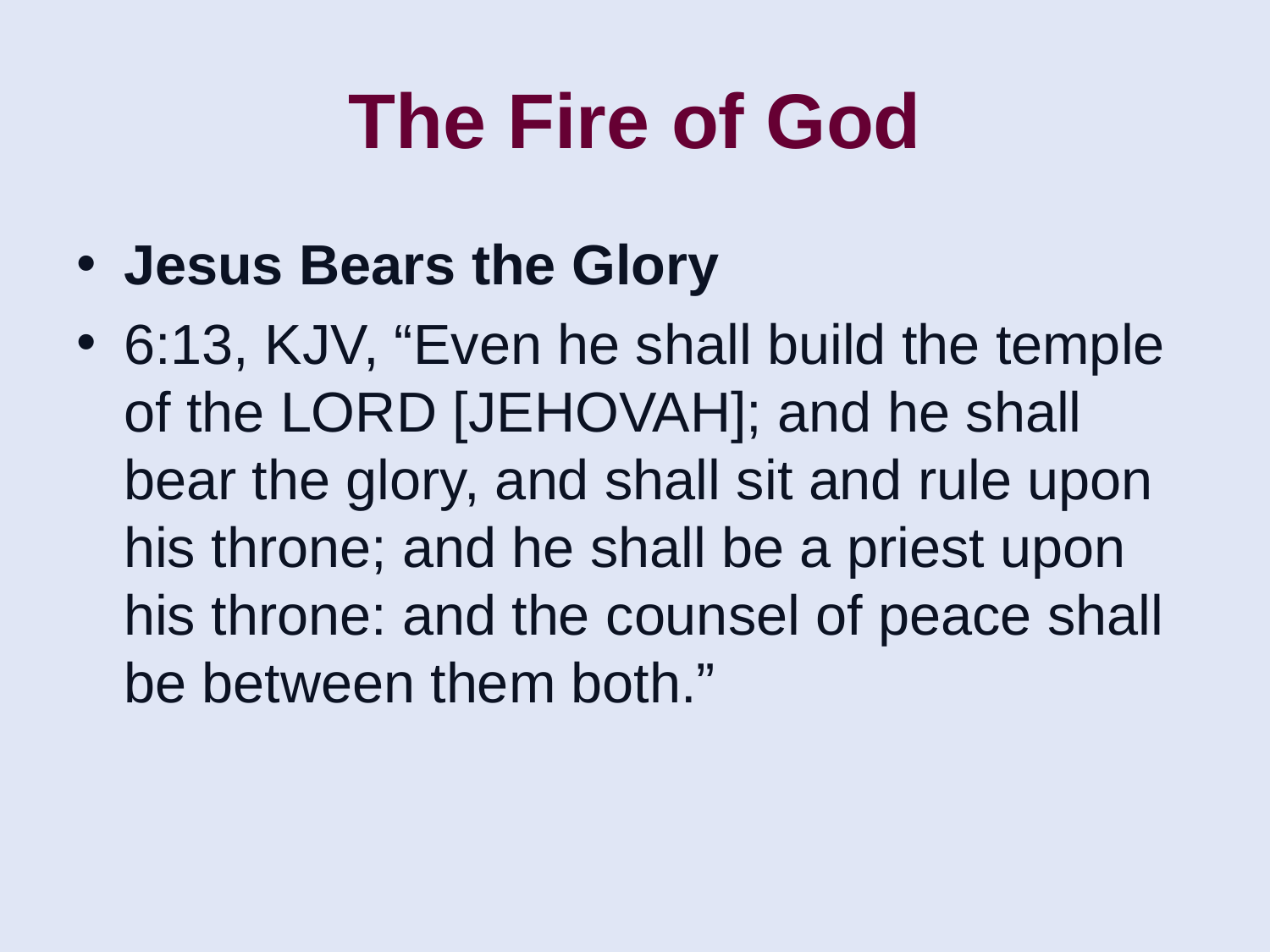

# The Fire of God
Jesus Bears the Glory
6:13, KJV, “Even he shall build the temple of the LORD [JEHOVAH]; and he shall bear the glory, and shall sit and rule upon his throne; and he shall be a priest upon his throne: and the counsel of peace shall be between them both.”